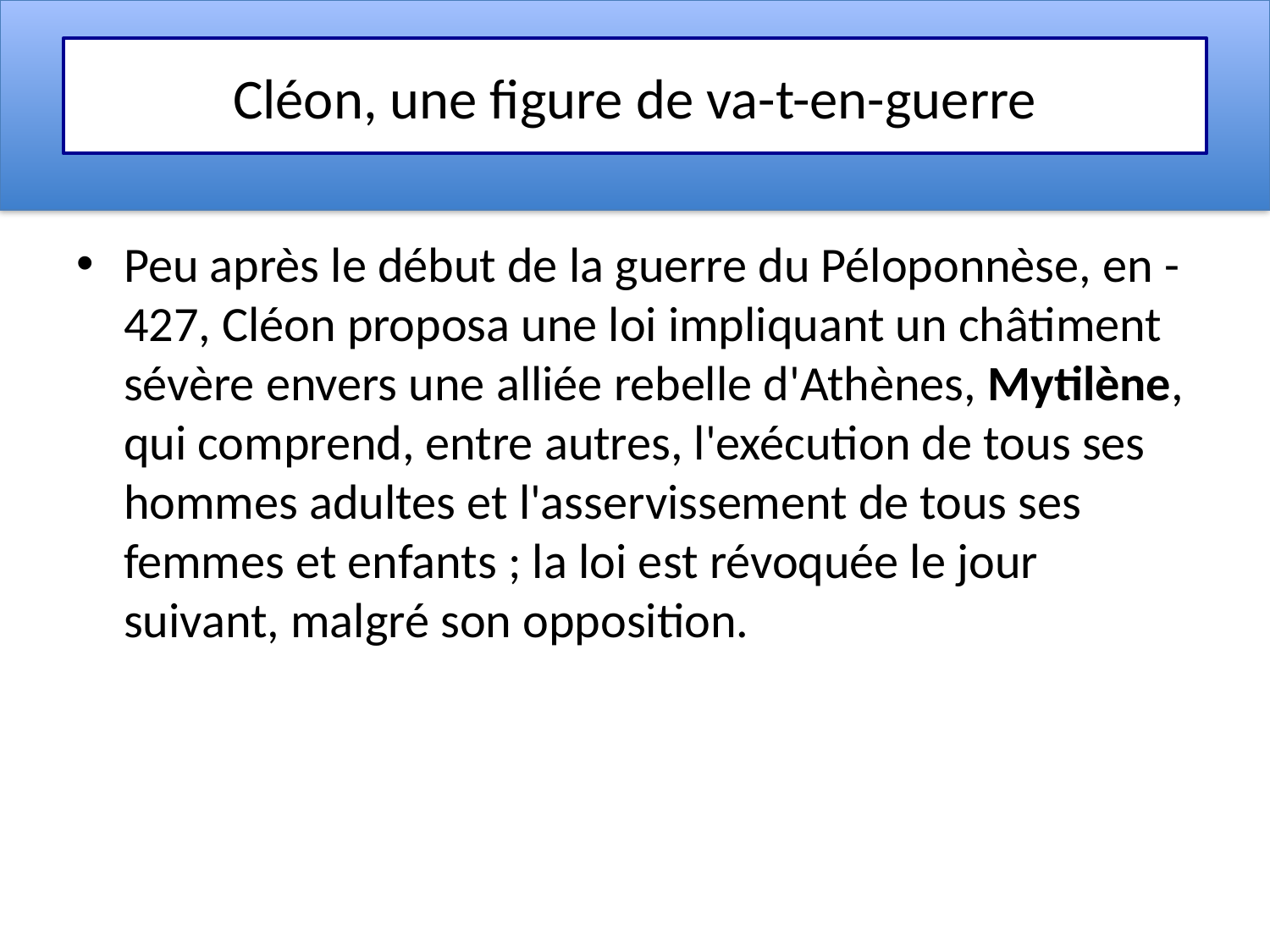

# Cléon, une figure de va-t-en-guerre
Peu après le début de la guerre du Péloponnèse, en -427, Cléon proposa une loi impliquant un châtiment sévère envers une alliée rebelle d'Athènes, Mytilène, qui comprend, entre autres, l'exécution de tous ses hommes adultes et l'asservissement de tous ses femmes et enfants ; la loi est révoquée le jour suivant, malgré son opposition.